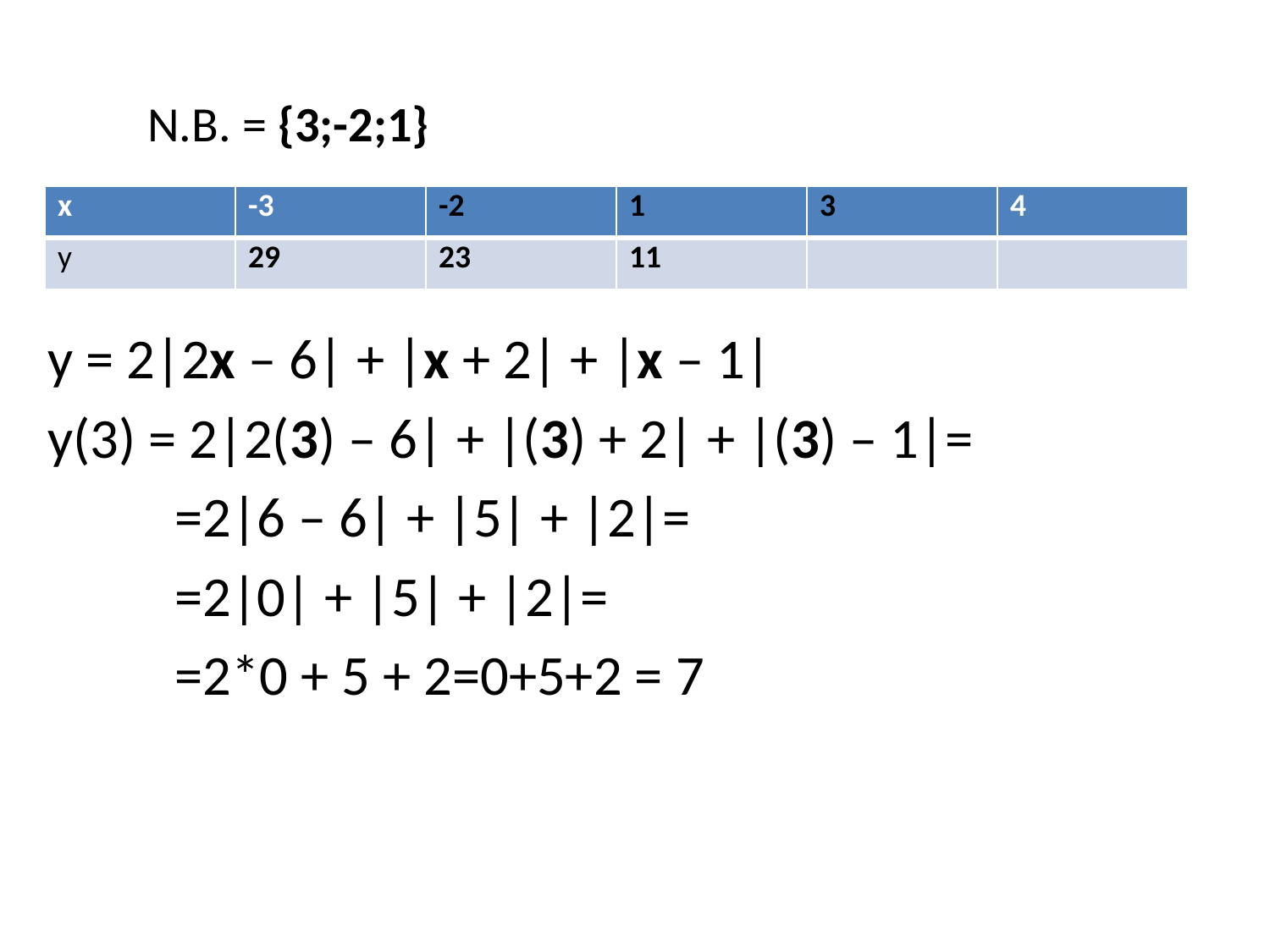

N.B. = {3;-2;1}
| x | -3 | -2 | 1 | 3 | 4 |
| --- | --- | --- | --- | --- | --- |
| y | 29 | 23 | 11 |  |  |
y = 2|2x – 6| + |x + 2| + |x – 1|
y(3) = 2|2(3) – 6| + |(3) + 2| + |(3) – 1|=
	=2|6 – 6| + |5| + |2|=
	=2|0| + |5| + |2|=
	=2*0 + 5 + 2=0+5+2 = 7